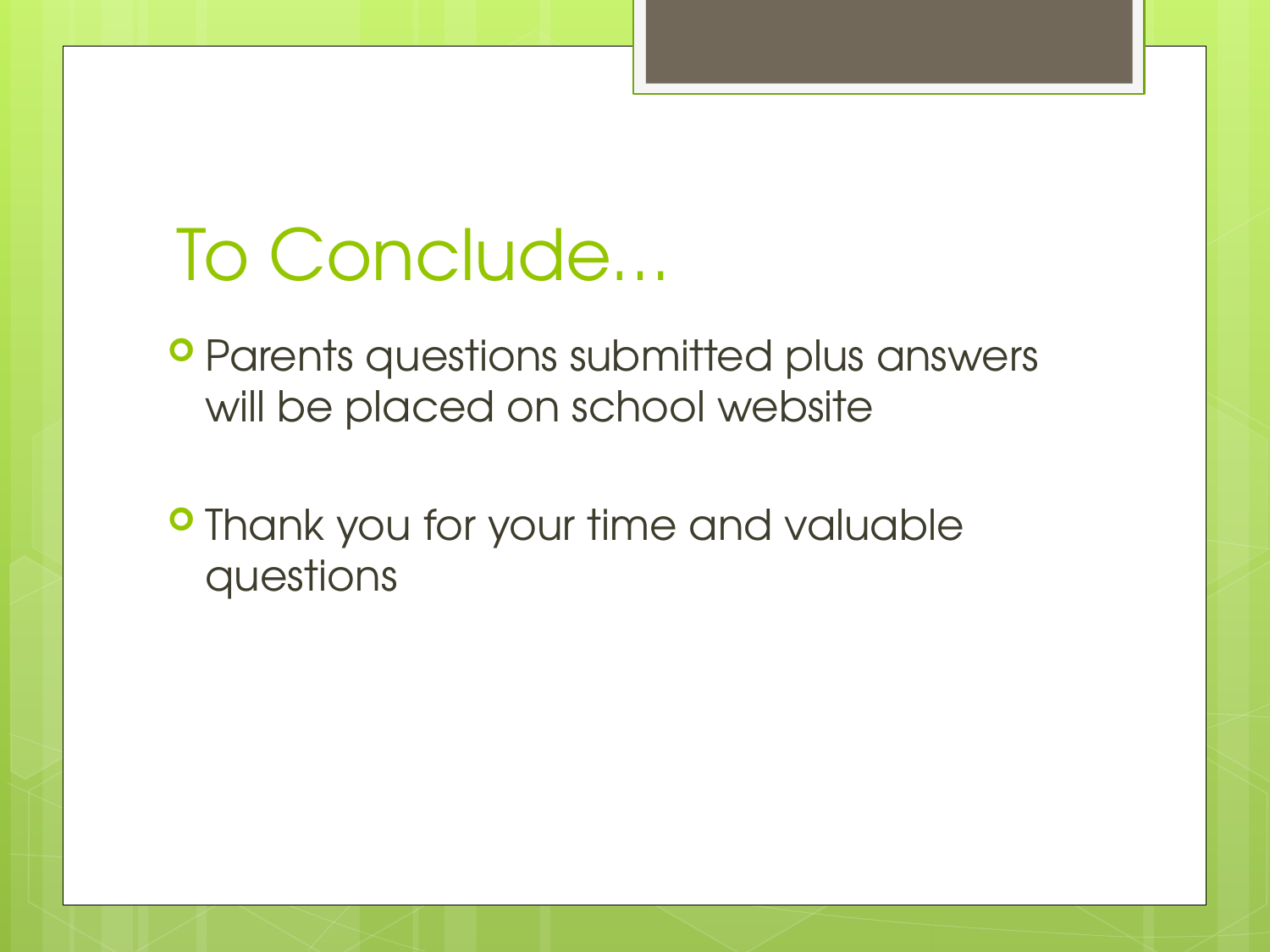

# To Conclude…
Parents questions submitted plus answers will be placed on school website

Thank you for your time and valuable questions